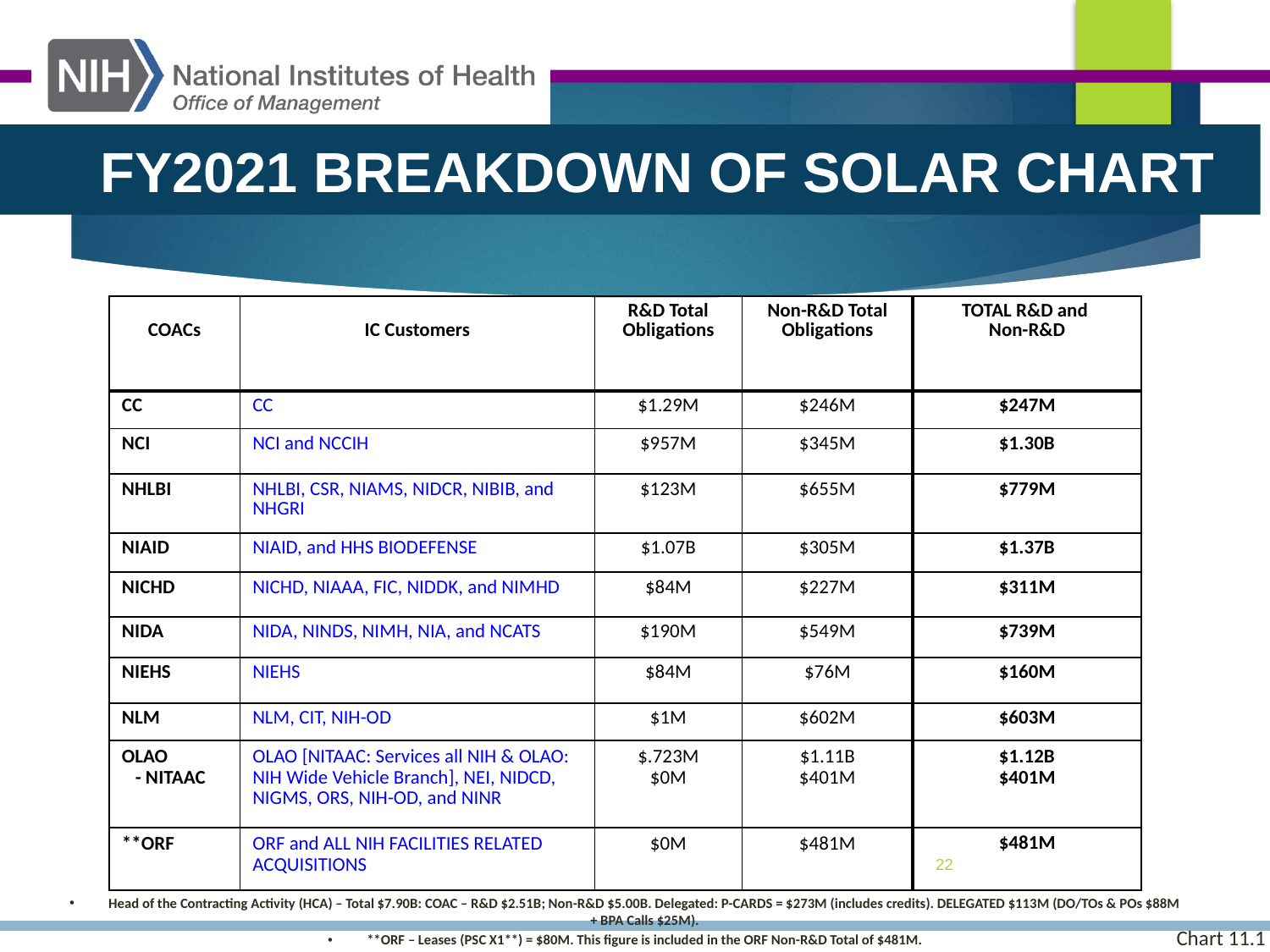

FY2021 Breakdown of Solar chart
| COACs | IC Customers | R&D Total Obligations | Non-R&D Total Obligations | TOTAL R&D and Non-R&D |
| --- | --- | --- | --- | --- |
| CC | CC | $1.29M | $246M | $247M |
| NCI | NCI and NCCIH | $957M | $345M | $1.30B |
| NHLBI | NHLBI, CSR, NIAMS, NIDCR, NIBIB, and NHGRI | $123M | $655M | $779M |
| NIAID | NIAID, and HHS BIODEFENSE | $1.07B | $305M | $1.37B |
| NICHD | NICHD, NIAAA, FIC, NIDDK, and NIMHD | $84M | $227M | $311M |
| NIDA | NIDA, NINDS, NIMH, NIA, and NCATS | $190M | $549M | $739M |
| NIEHS | NIEHS | $84M | $76M | $160M |
| NLM | NLM, CIT, NIH-OD | $1M | $602M | $603M |
| OLAO - NITAAC | OLAO [NITAAC: Services all NIH & OLAO: NIH Wide Vehicle Branch], NEI, NIDCD, NIGMS, ORS, NIH-OD, and NINR | $.723M $0M | $1.11B $401M | $1.12B $401M |
| \*\*ORF | ORF and ALL NIH FACILITIES RELATED ACQUISITIONS | $0M | $481M | $481M |
22
Head of the Contracting Activity (HCA) – Total $7.90B: COAC – R&D $2.51B; Non-R&D $5.00B. Delegated: P-CARDS = $273M (includes credits). DELEGATED $113M (DO/TOs & POs $88M + BPA Calls $25M).
**ORF – Leases (PSC X1**) = $80M. This figure is included in the ORF Non-R&D Total of $481M.
Chart 11.1